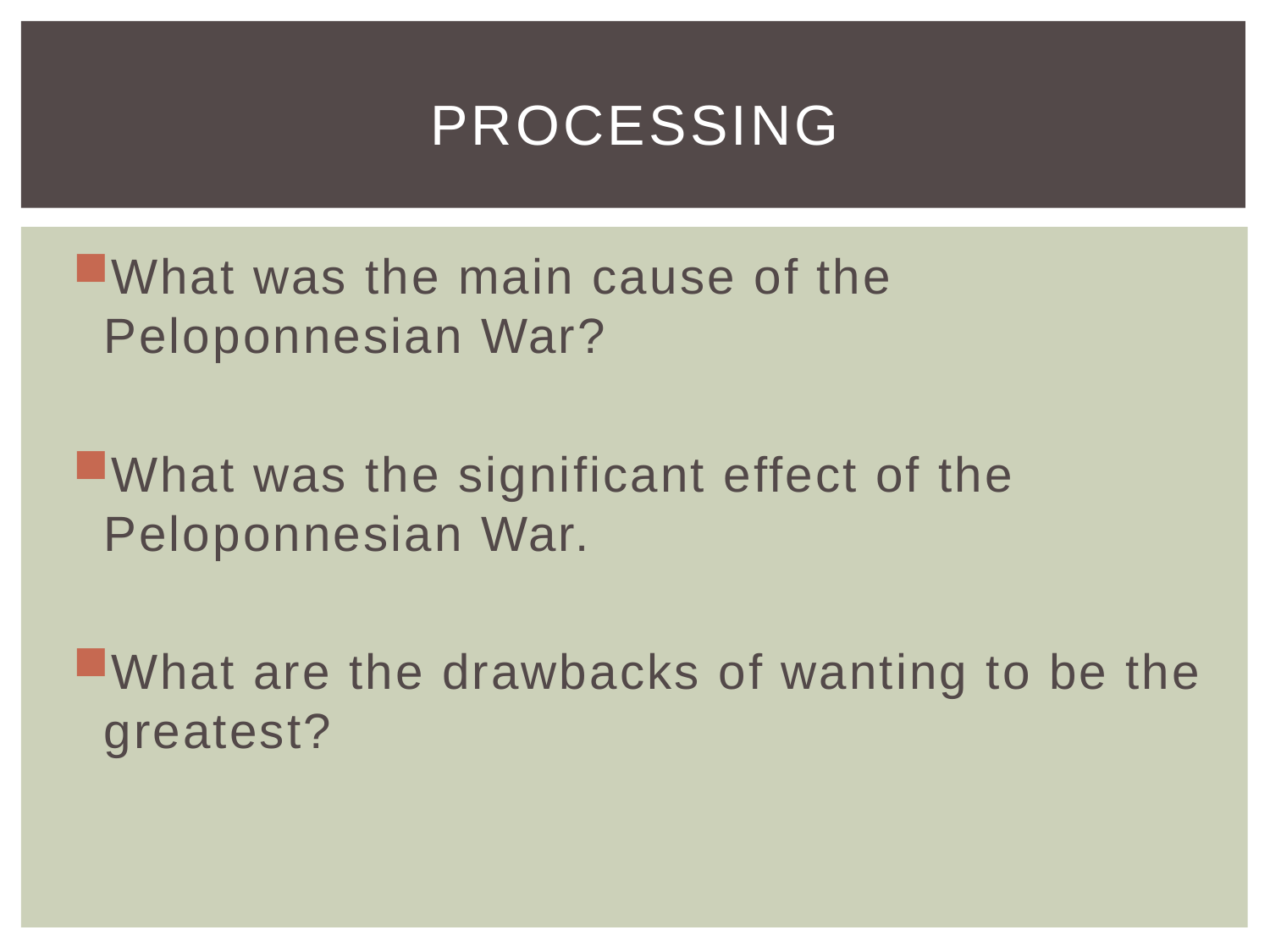

# Processing
What was the main cause of the Peloponnesian War?

What was the significant effect of the Peloponnesian War.

What are the drawbacks of wanting to be the greatest?